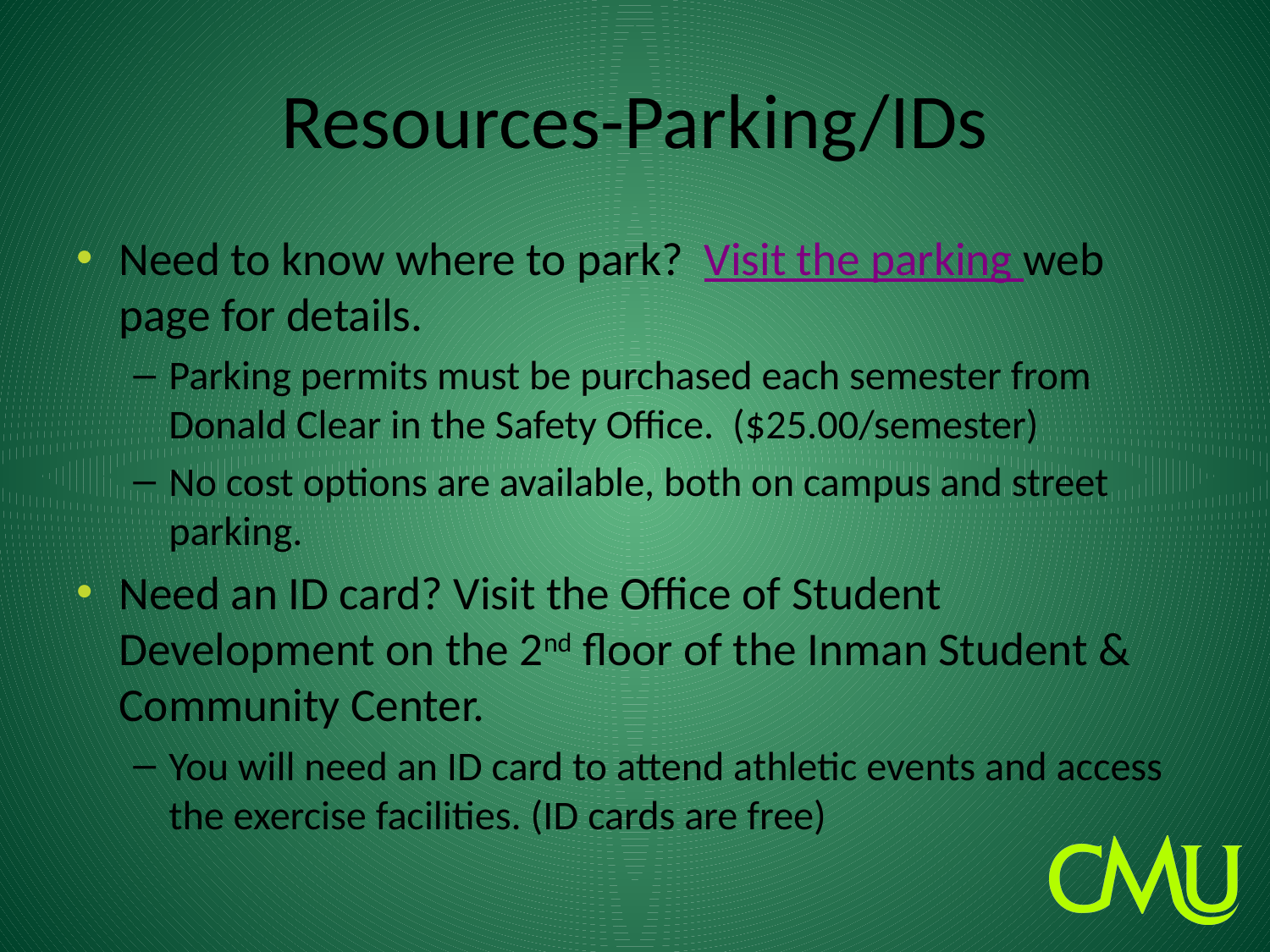

# Resources-Parking/IDs
Need to know where to park?  Visit the parking web page for details.
Parking permits must be purchased each semester from Donald Clear in the Safety Office.  ($25.00/semester)
No cost options are available, both on campus and street parking.
Need an ID card? Visit the Office of Student Development on the 2nd floor of the Inman Student & Community Center.
You will need an ID card to attend athletic events and access the exercise facilities. (ID cards are free)